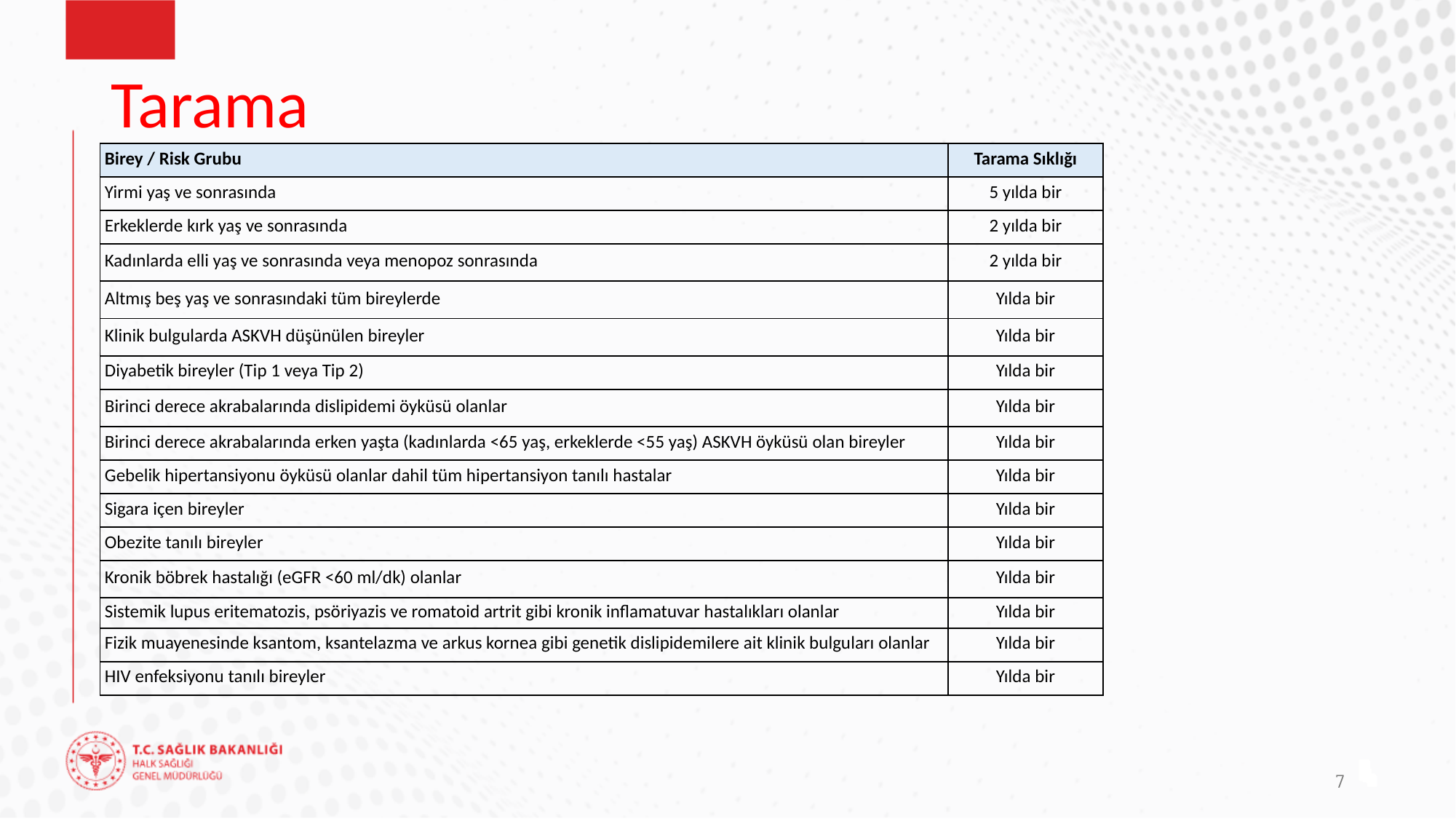

# Tarama
| Birey / Risk Grubu | Tarama Sıklığı |
| --- | --- |
| Yirmi yaş ve sonrasında | 5 yılda bir |
| Erkeklerde kırk yaş ve sonrasında | 2 yılda bir |
| Kadınlarda elli yaş ve sonrasında veya menopoz sonrasında | 2 yılda bir |
| Altmış beş yaş ve sonrasındaki tüm bireylerde | Yılda bir |
| Klinik bulgularda ASKVH düşünülen bireyler | Yılda bir |
| Diyabetik bireyler (Tip 1 veya Tip 2) | Yılda bir |
| Birinci derece akrabalarında dislipidemi öyküsü olanlar | Yılda bir |
| Birinci derece akrabalarında erken yaşta (kadınlarda <65 yaş, erkeklerde <55 yaş) ASKVH öyküsü olan bireyler | Yılda bir |
| Gebelik hipertansiyonu öyküsü olanlar dahil tüm hipertansiyon tanılı hastalar | Yılda bir |
| Sigara içen bireyler | Yılda bir |
| Obezite tanılı bireyler | Yılda bir |
| Kronik böbrek hastalığı (eGFR <60 ml/dk) olanlar | Yılda bir |
| Sistemik lupus eritematozis, psöriyazis ve romatoid artrit gibi kronik inflamatuvar hastalıkları olanlar | Yılda bir |
| Fizik muayenesinde ksantom, ksantelazma ve arkus kornea gibi genetik dislipidemilere ait klinik bulguları olanlar | Yılda bir |
| HIV enfeksiyonu tanılı bireyler | Yılda bir |
7